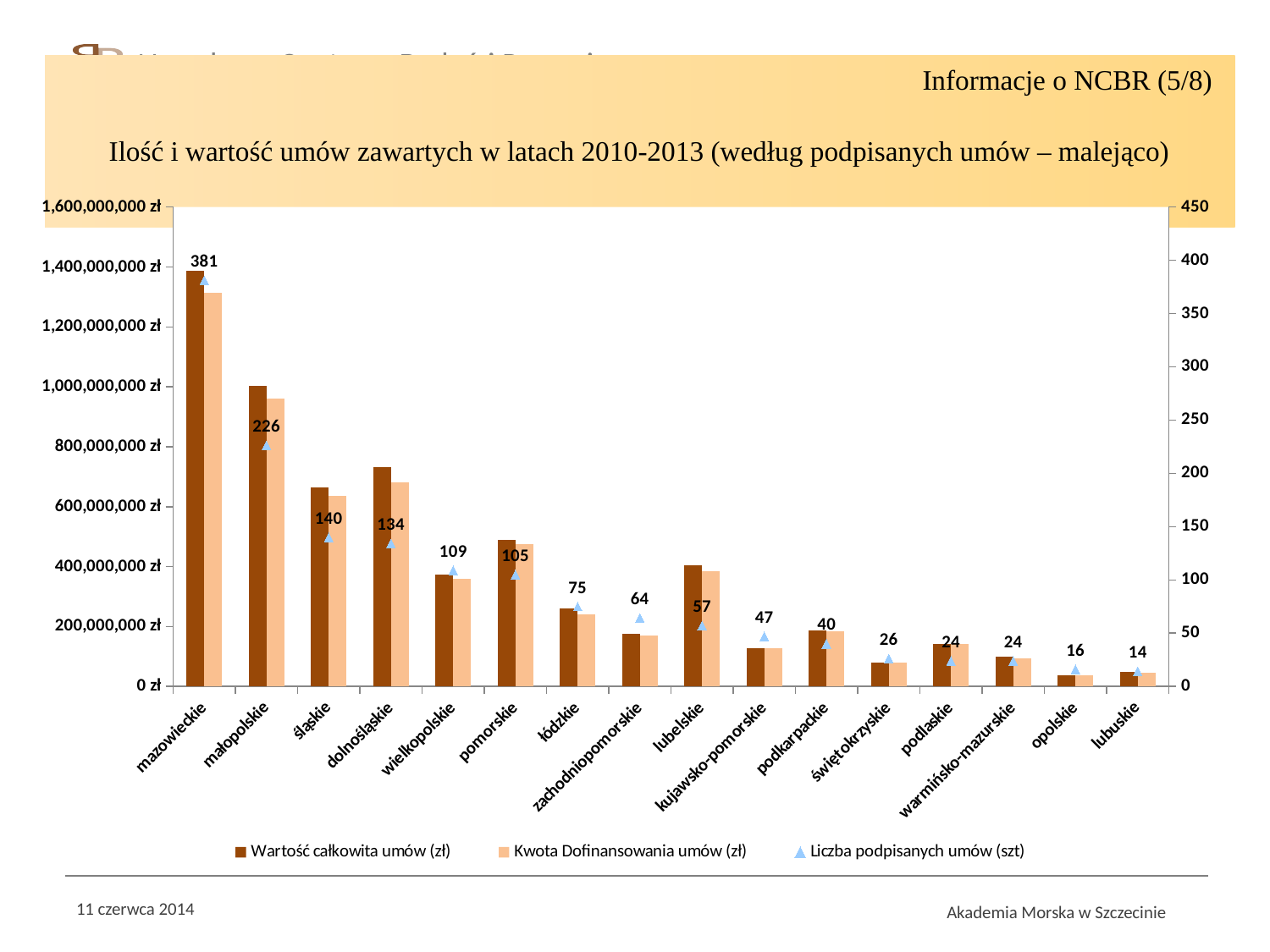

Informacje o NCBR (5/8)
# Ilość i wartość umów zawartych w latach 2010-2013 (według podpisanych umów – malejąco)

### Chart

| Category | Wartość całkowita umów (zł) | Kwota Dofinansowania umów (zł) | Liczba podpisanych umów (szt) |
|---|---|---|---|
| mazowieckie | 1385907454.5100005 | 1312784094.2900007 | 381.0 |
| małopolskie | 1002478607.0600002 | 959487363.6400002 | 226.0 |
| śląskie | 665494081.38 | 635427145.85 | 140.0 |
| dolnośląskie | 731572986.49 | 681177321.9200001 | 134.0 |
| wielkopolskie | 371864202.5100001 | 359649462.95000005 | 109.0 |
| pomorskie | 487638406.66999996 | 474972444.90999997 | 105.0 |
| łódzkie | 259351676.2599999 | 240363178.15999994 | 75.0 |
| zachodniopomorskie | 176477856.49000004 | 171204192.61 | 64.0 |
| lubelskie | 405337323.2199999 | 385189570.4799999 | 57.0 |
| kujawsko-pomorskie | 127567515.39 | 128002892.18999998 | 47.0 |
| podkarpackie | 185577379.82000002 | 183959286.29000005 | 40.0 |
| świętokrzyskie | 78974724.86 | 78375303.86 | 26.0 |
| podlaskie | 141981943.05999997 | 140733471.78999996 | 24.0 |
| warmińsko-mazurskie | 99300089.33 | 93328349.03 | 24.0 |
| opolskie | 36885653.99 | 36701264.17 | 16.0 |
| lubuskie | 47085828.489999995 | 46071313.65 | 14.0 |
11 czerwca 2014
Akademia Morska w Szczecinie